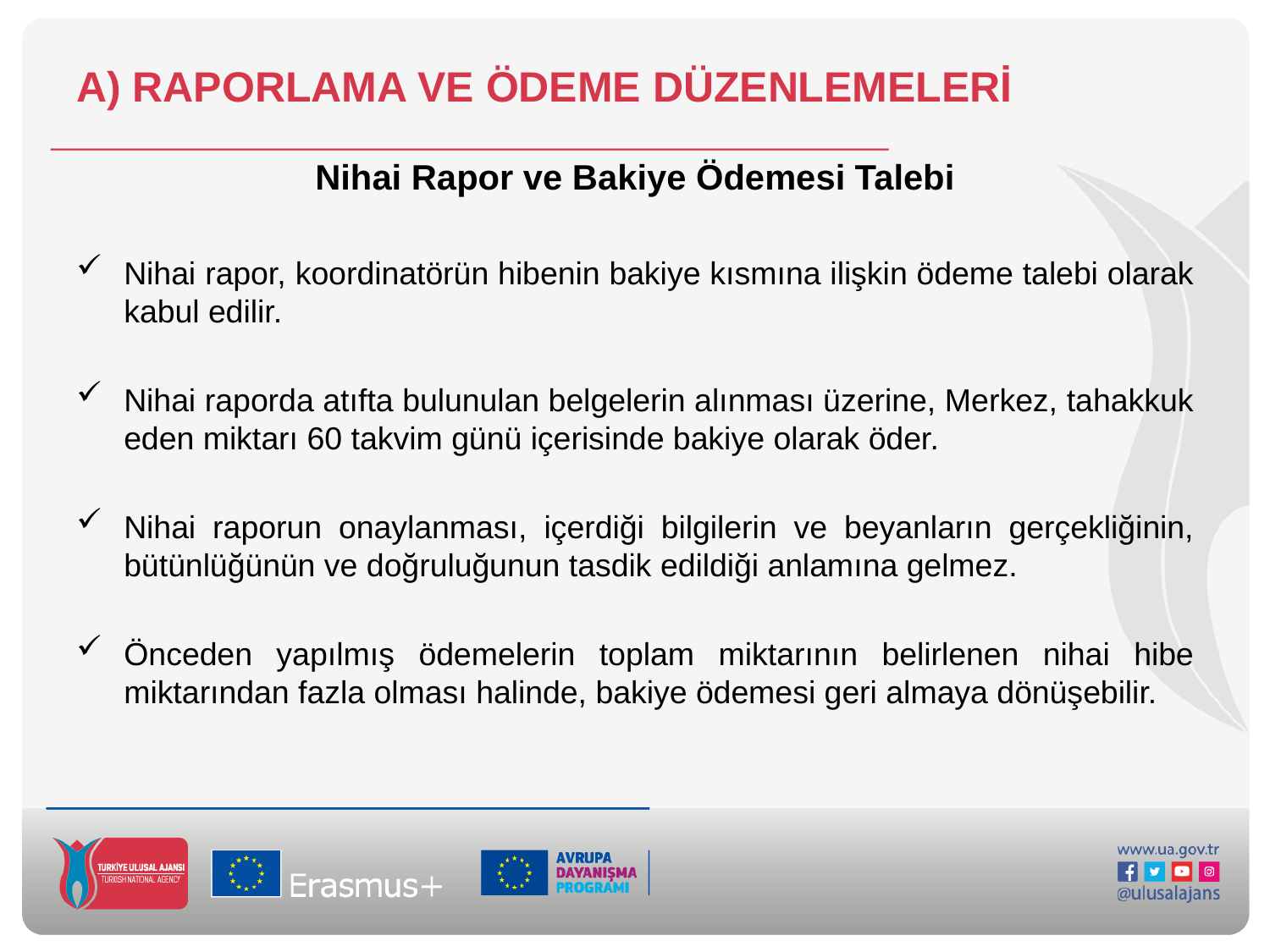

# A) RAPORLAMA VE ÖDEME DÜZENLEMELERİ
Nihai Rapor ve Bakiye Ödemesi Talebi

Nihai rapor, koordinatörün hibenin bakiye kısmına ilişkin ödeme talebi olarak kabul edilir.

Nihai raporda atıfta bulunulan belgelerin alınması üzerine, Merkez, tahakkuk eden miktarı 60 takvim günü içerisinde bakiye olarak öder.

Nihai raporun onaylanması, içerdiği bilgilerin ve beyanların gerçekliğinin, bütünlüğünün ve doğruluğunun tasdik edildiği anlamına gelmez.

Önceden yapılmış ödemelerin toplam miktarının belirlenen nihai hibe miktarından fazla olması halinde, bakiye ödemesi geri almaya dönüşebilir.